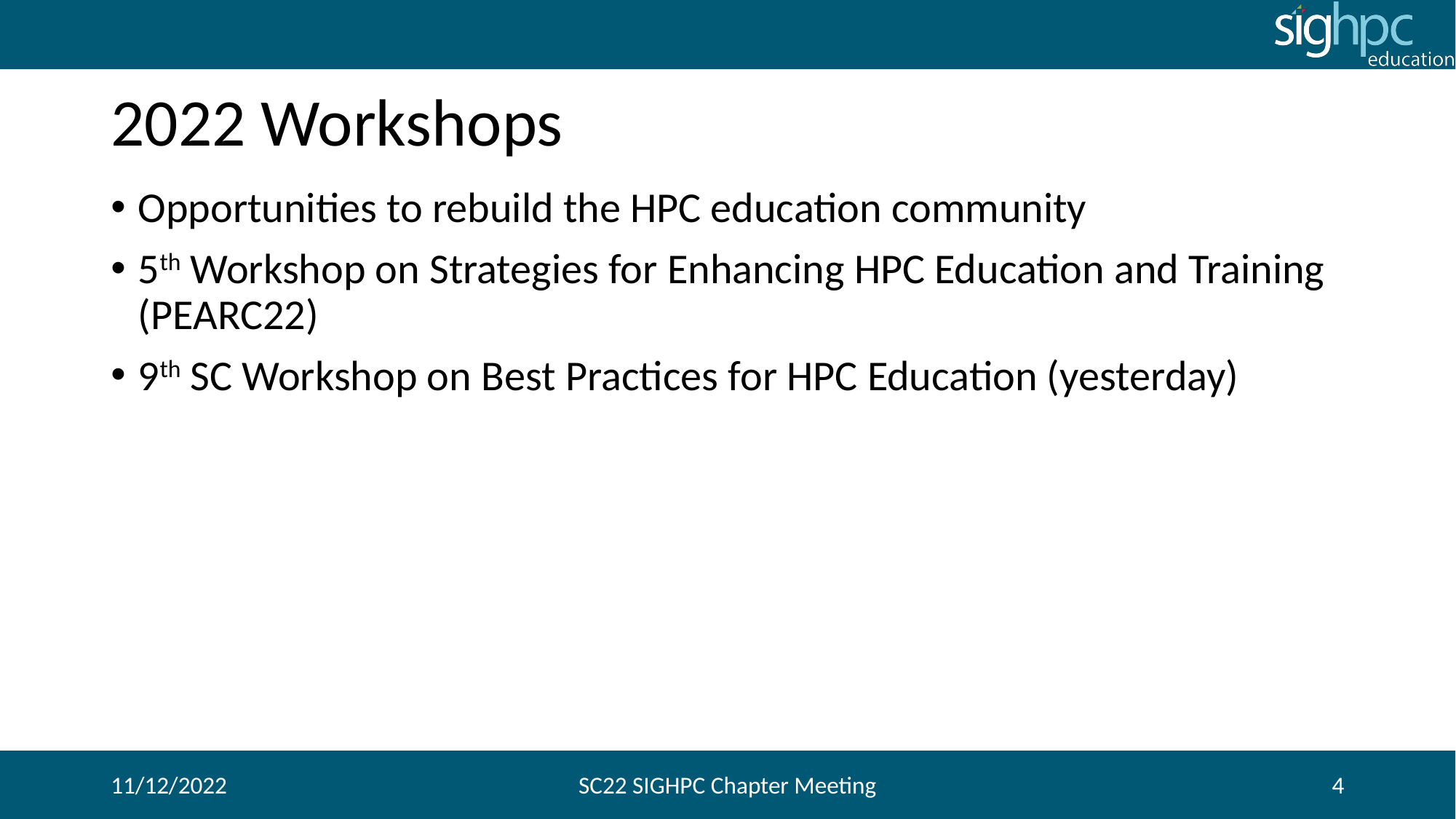

# 2022 Workshops
Opportunities to rebuild the HPC education community
5th Workshop on Strategies for Enhancing HPC Education and Training (PEARC22)
9th SC Workshop on Best Practices for HPC Education (yesterday)

11/12/2022
SC22 SIGHPC Chapter Meeting
4